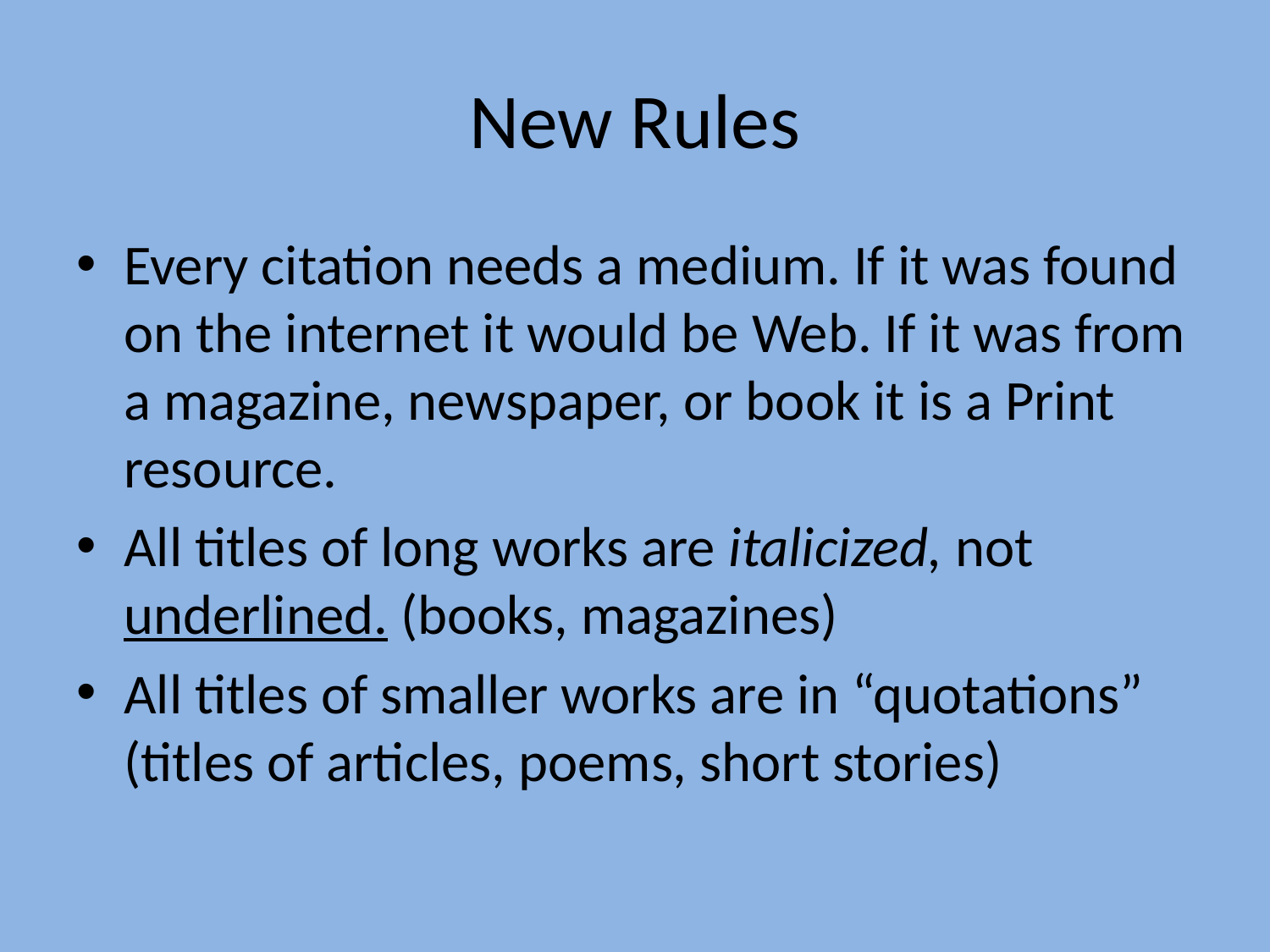

# New Rules
Every citation needs a medium. If it was found on the internet it would be Web. If it was from a magazine, newspaper, or book it is a Print resource.
All titles of long works are italicized, not underlined. (books, magazines)
All titles of smaller works are in “quotations” (titles of articles, poems, short stories)